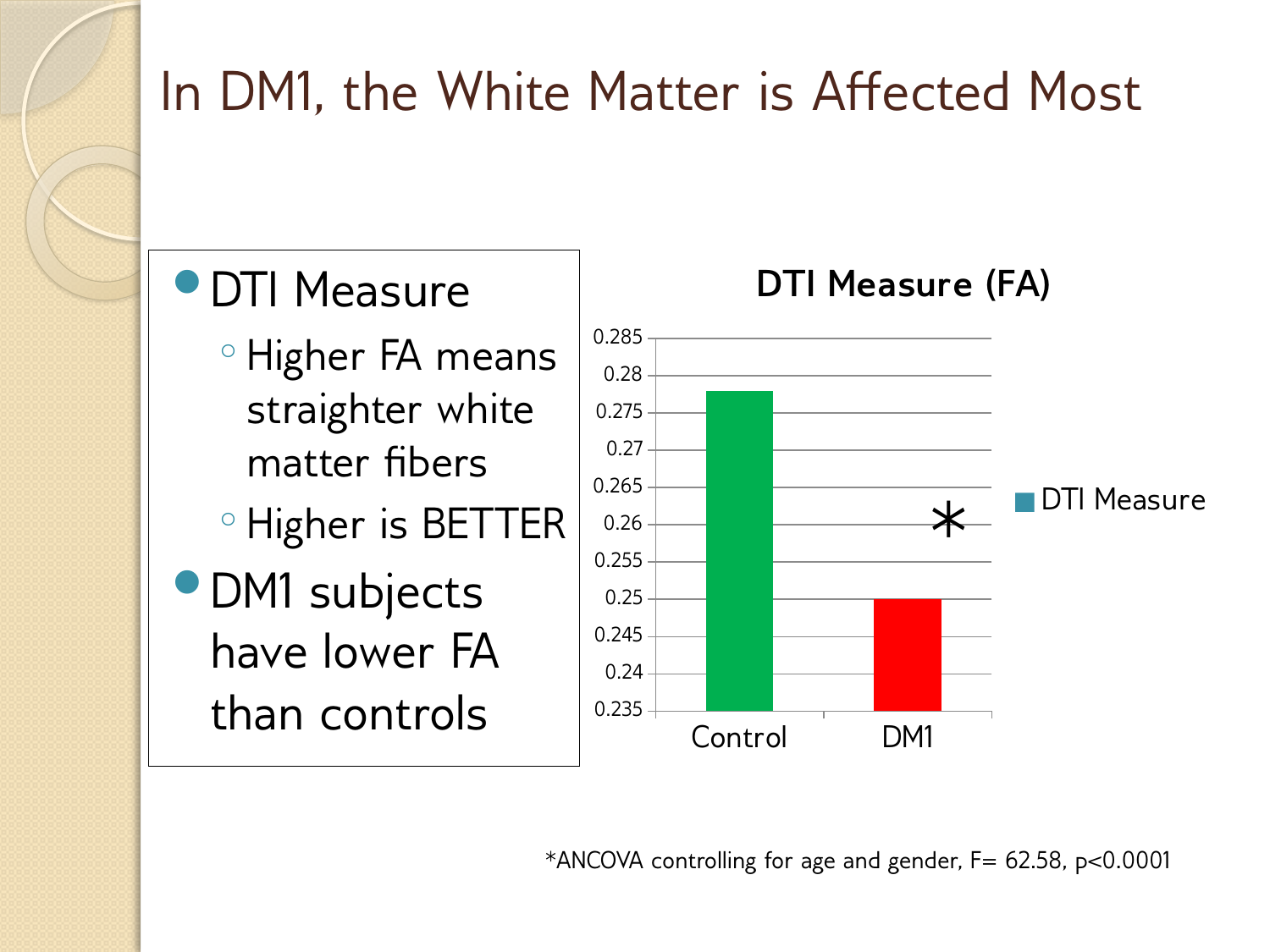

In DM1, the White Matter is Affected Most

### Chart: DTI Measure (FA)

| Category | DTI Measure |
|---|---|
| Control | 0.278 |
| DM1 | 0.25 |
DTI Measure
Higher FA means straighter white matter fibers
Higher is BETTER
DM1 subjects have lower FA than controls
*
*ANCOVA controlling for age and gender, F= 62.58, p<0.0001